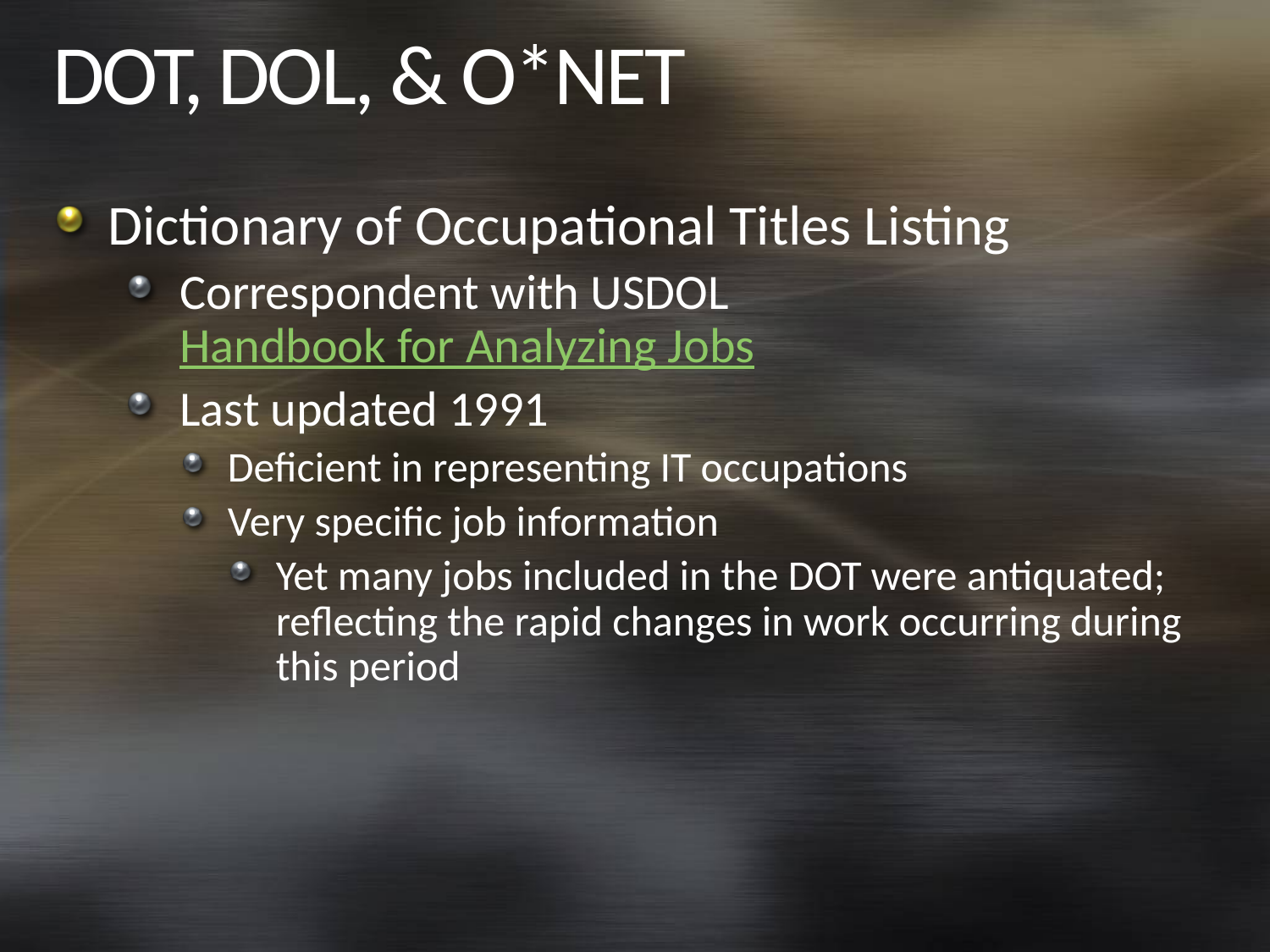

# DOT, DOL, & O*NET
Dictionary of Occupational Titles Listing
Correspondent with USDOL Handbook for Analyzing Jobs
Last updated 1991
Deficient in representing IT occupations
Very specific job information
Yet many jobs included in the DOT were antiquated; reflecting the rapid changes in work occurring during this period